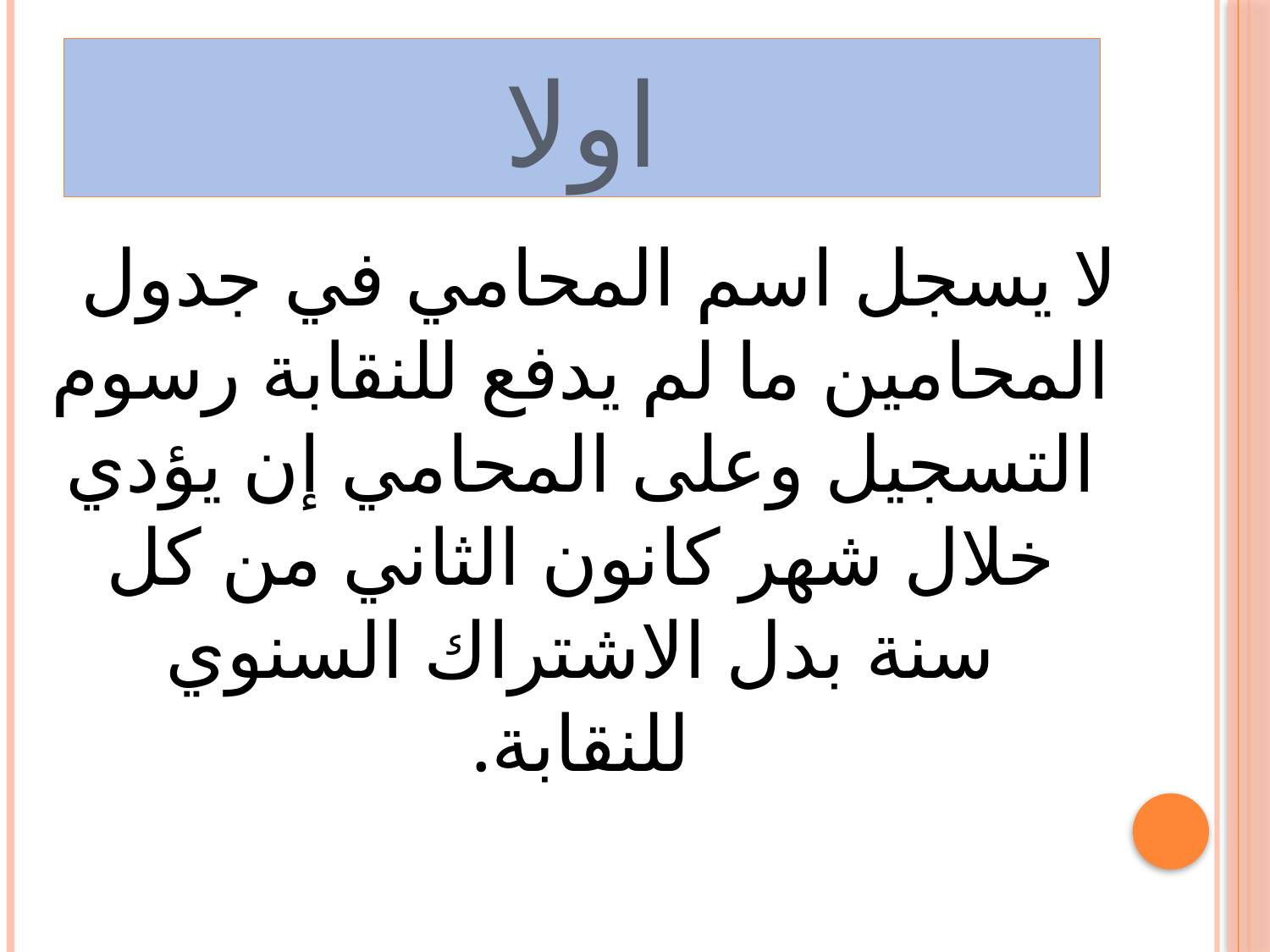

# اولا
لا يسجل اسم المحامي في جدول المحامين ما لم يدفع للنقابة رسوم التسجيل وعلى المحامي إن يؤدي خلال شهر كانون الثاني من كل سنة بدل الاشتراك السنوي للنقابة.